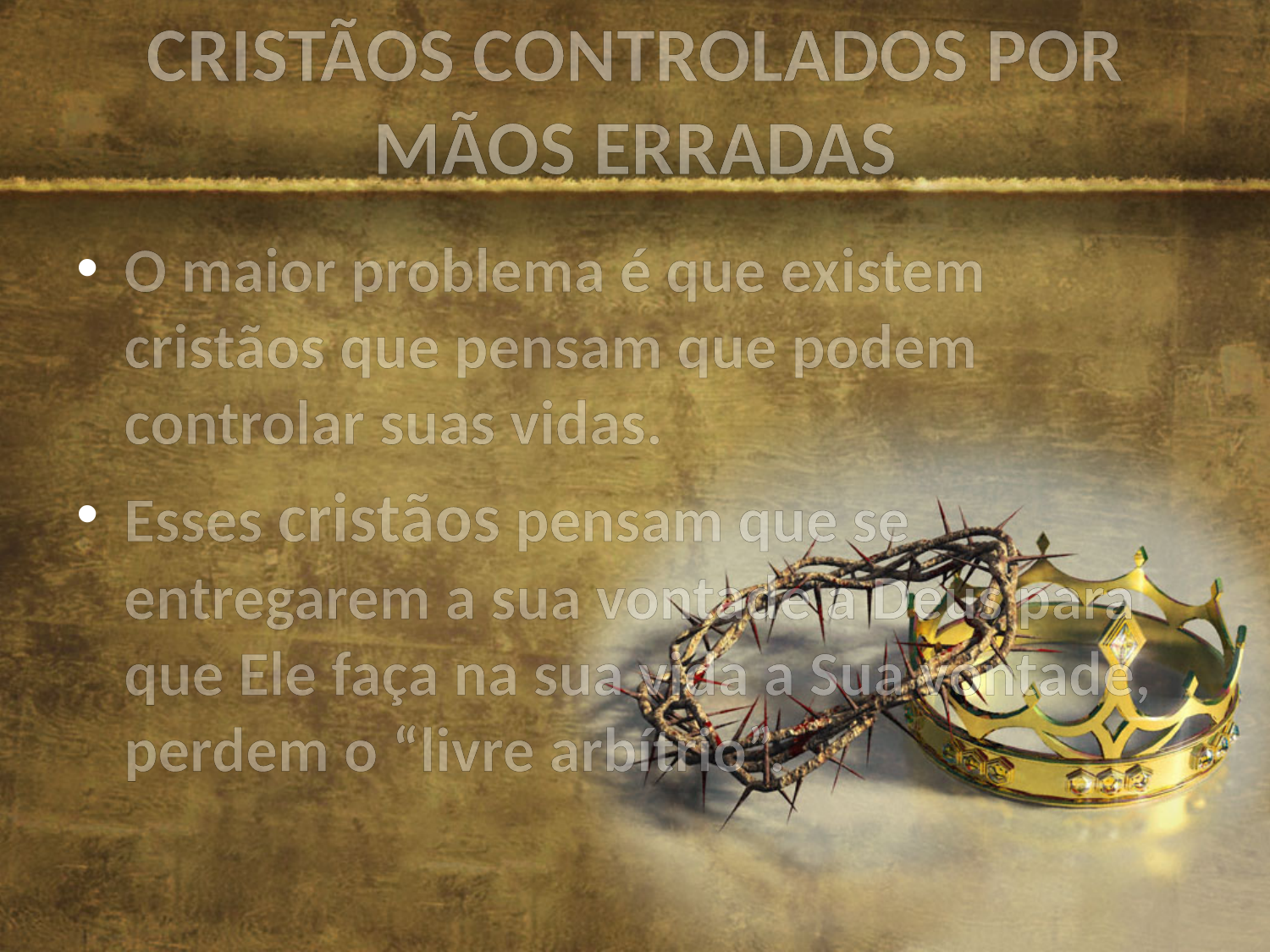

# CRISTÃOS CONTROLADOS POR MÃOS ERRADAS
O maior problema é que existem cristãos que pensam que podem controlar suas vidas.
Esses cristãos pensam que se entregarem a sua vontade a Deus para que Ele faça na sua vida a Sua vontade, perdem o “livre arbítrio”.